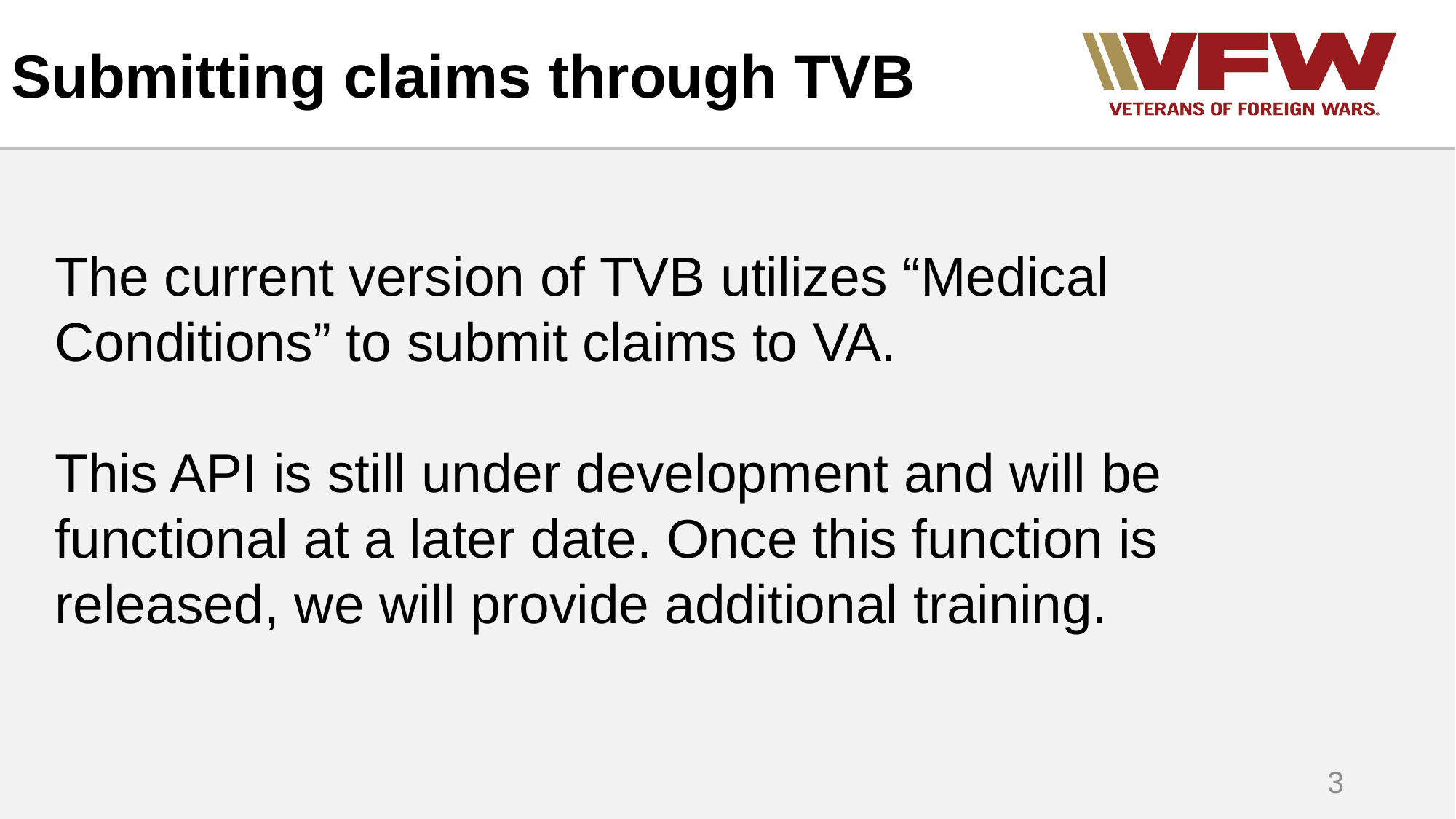

# Submitting claims through TVB
The current version of TVB utilizes “Medical Conditions” to submit claims to VA.

This API is still under development and will be functional at a later date. Once this function is released, we will provide additional training.
3